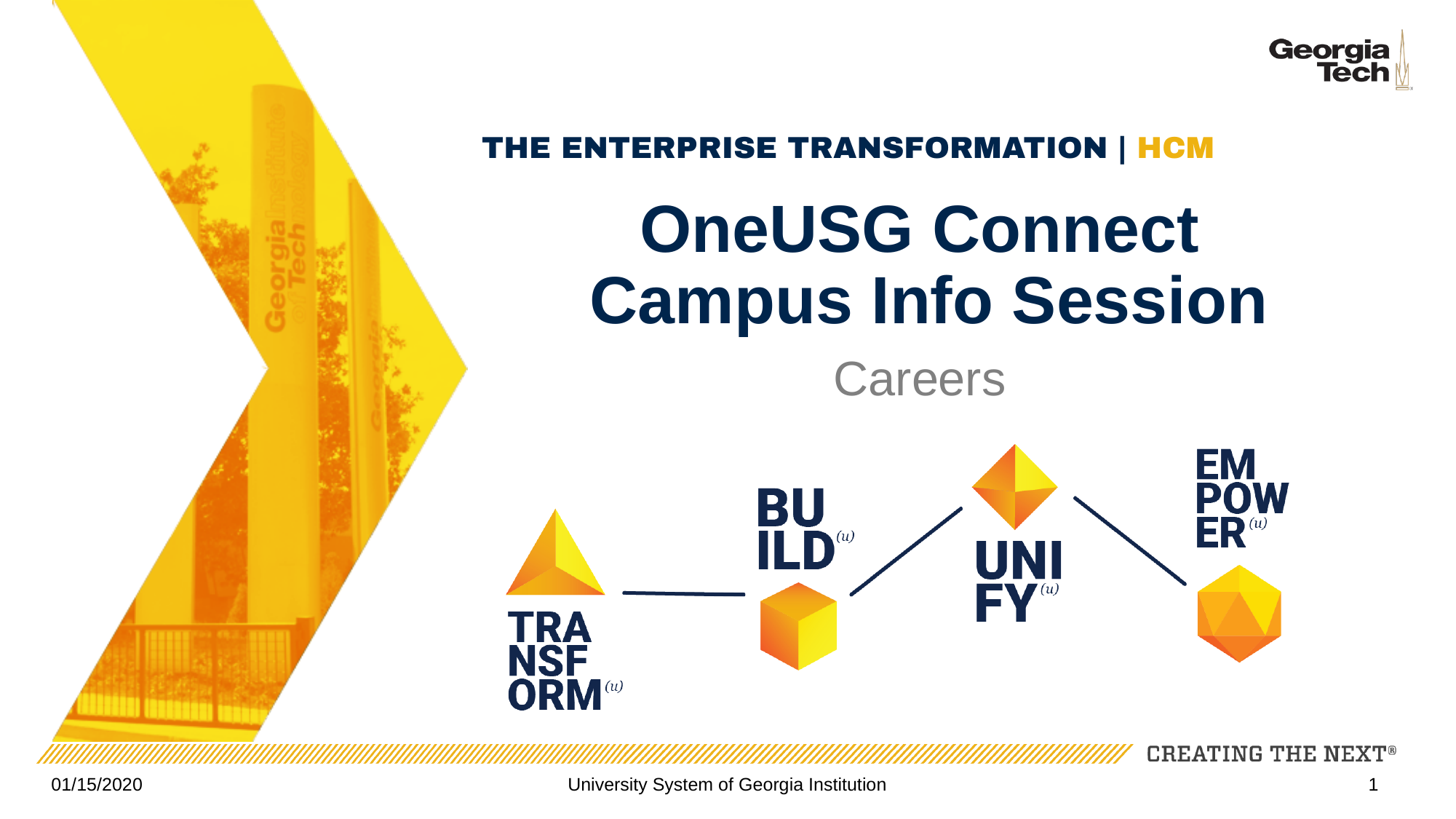

# OneUSG Connect Campus Info Session
Careers
01/15/2020
University System of Georgia Institution
1